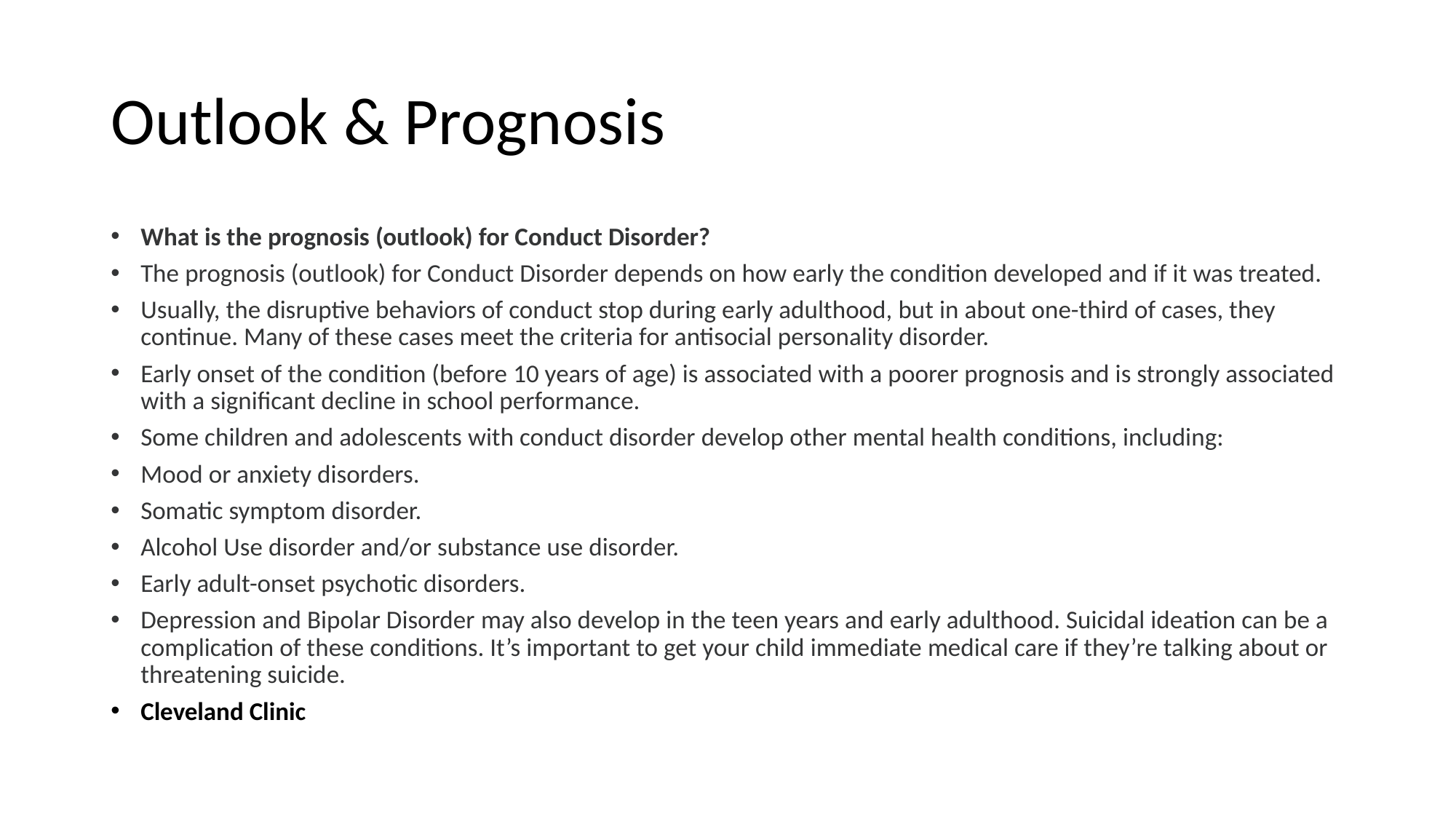

# Outlook & Prognosis
What is the prognosis (outlook) for Conduct Disorder?
The prognosis (outlook) for Conduct Disorder depends on how early the condition developed and if it was treated.
Usually, the disruptive behaviors of conduct stop during early adulthood, but in about one-third of cases, they continue. Many of these cases meet the criteria for antisocial personality disorder.
Early onset of the condition (before 10 years of age) is associated with a poorer prognosis and is strongly associated with a significant decline in school performance.
Some children and adolescents with conduct disorder develop other mental health conditions, including:
Mood or anxiety disorders.
Somatic symptom disorder.
Alcohol Use disorder and/or substance use disorder.
Early adult-onset psychotic disorders.
Depression and Bipolar Disorder may also develop in the teen years and early adulthood. Suicidal ideation can be a complication of these conditions. It’s important to get your child immediate medical care if they’re talking about or threatening suicide.
Cleveland Clinic